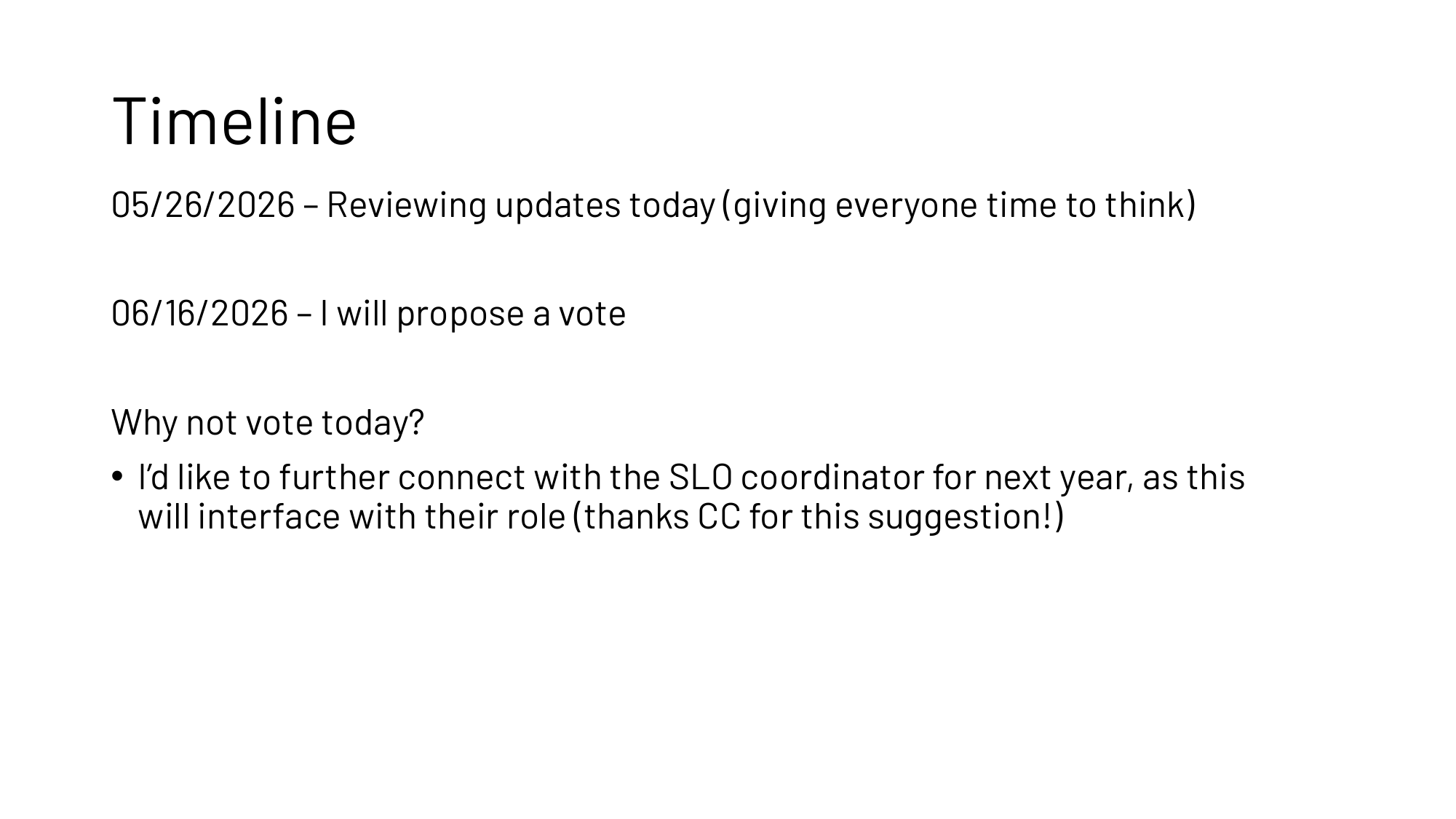

# Timeline
05/26/2026 – Reviewing updates today (giving everyone time to think)

06/16/2026 – I will propose a vote

Why not vote today?
I’d like to further connect with the SLO coordinator for next year, as this will interface with their role (thanks CC for this suggestion!)